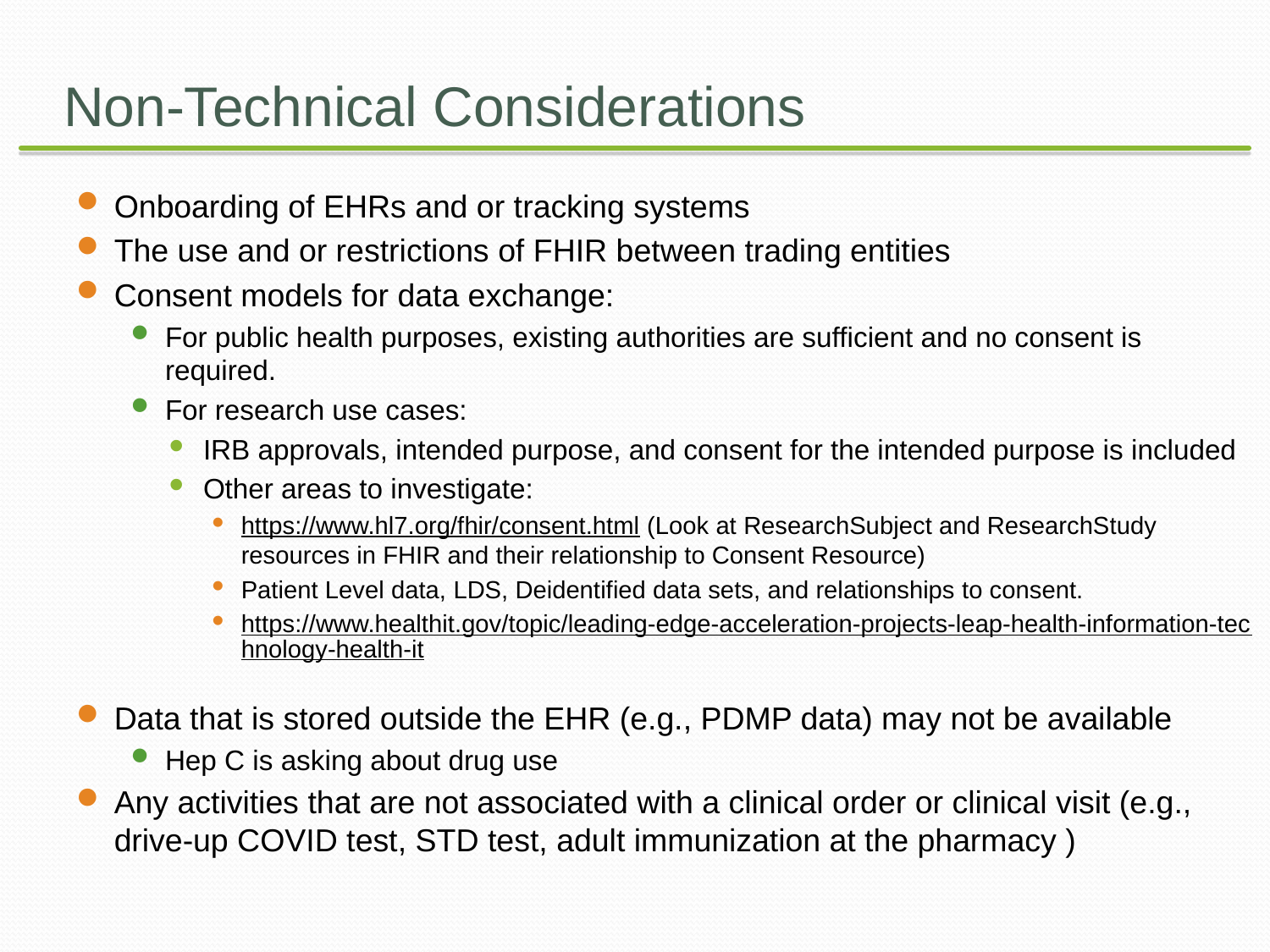

# Non-Technical Considerations
Onboarding of EHRs and or tracking systems
The use and or restrictions of FHIR between trading entities
Consent models for data exchange:
For public health purposes, existing authorities are sufficient and no consent is required.
For research use cases:
IRB approvals, intended purpose, and consent for the intended purpose is included
Other areas to investigate:
https://www.hl7.org/fhir/consent.html (Look at ResearchSubject and ResearchStudy resources in FHIR and their relationship to Consent Resource)
Patient Level data, LDS, Deidentified data sets, and relationships to consent.
https://www.healthit.gov/topic/leading-edge-acceleration-projects-leap-health-information-technology-health-it
Data that is stored outside the EHR (e.g., PDMP data) may not be available
Hep C is asking about drug use
Any activities that are not associated with a clinical order or clinical visit (e.g., drive-up COVID test, STD test, adult immunization at the pharmacy )